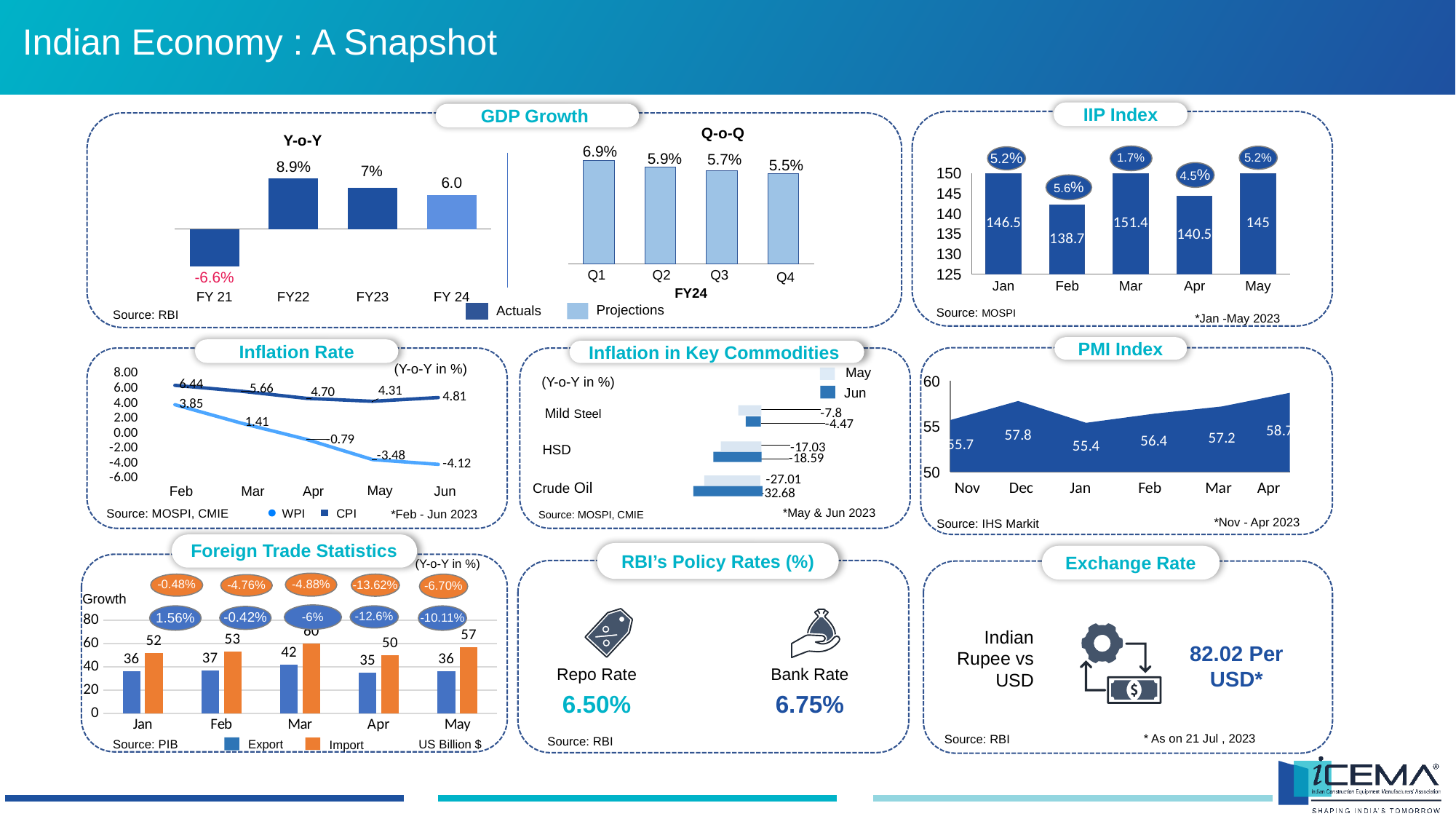

Indian Economy : A Snapshot
IIP Index
GDP Growth

Q-o-Q
Y-o-Y
6.9%
1.7%
5.2%
5.2%

### Chart

| Category |  |
|---|---|
5.9%
5.7%
5.5%
8.9%
4.5%
7%

### Chart

| Category |  |
|---|---|
150

### Chart

| Category |  |
|---|---|
5.6%
145
140
135
130
125
Q1
Q2
Q3
-6.6%
Q4
Jan
Feb
Mar
Apr
May
FY24
FY 21
FY22
FY23
FY 24
Actuals
Projections

Source: MOSPI
 Source: RBI
*Jan -May 2023
PMI Index
Inflation Rate
Inflation in Key Commodities

### Chart

| Category | WPI | CPI |
|---|---|---|
| Feb | 3.8540949759119023 | 6.441902468392545 |
| Mar | 1.4103425117528503 | 5.6648777579010146 |
| Apr | -0.787918581746564 | 4.703115814226925 |
| May | -3.4838709677419395 | 4.309842748980784 |
| June | -4.118404118404122 | 4.8088064889918956 |
(Y-o-Y in %)
May

### Chart

| Category |  |
|---|---|
60
 (Y-o-Y in %)
Jun

### Chart

| Category | May | June |
|---|---|---|
| Mild steel  | -7.8 | -4.47 |
| HSD | -17.03 | -18.59 |
| Oil | -27.01 | -32.68 |
Mild Steel

55

HSD

50
Nov        Dec          Jan             Feb            Mar       Apr

Crude Oil
May
Mar
Apr
Jun
Feb

*May & Jun 2023
WPI
Source: MOSPI, CMIE
CPI
*Feb - Jun 2023
Source: MOSPI, CMIE

*Nov - Apr 2023
Source: IHS Markit
Foreign Trade Statistics
RBI’s Policy Rates (%)
Exchange Rate

(Y-o-Y in %)

-4.88%
-0.48%
-13.62%
-6.70%
-4.76%
Growth

-6%
1.56%
-12.6%
-10.11%
-0.42%

### Chart

| Category | Export  | Import |
|---|---|---|
| Jan | 36.0 | 52.0 |
| Feb | 37.0 | 53.0 |
| Mar | 42.0 | 60.0 |
| Apr | 35.0 | 50.0 |
| May | 36.0 | 57.0 |

Indian Rupee vs USD
82.02 Per USD*
Repo Rate
Bank Rate
6.50%
6.75%
* As on 21 Jul , 2023
Source: RBI
Source: RBI
Source: PIB
Export
US Billion $
Import